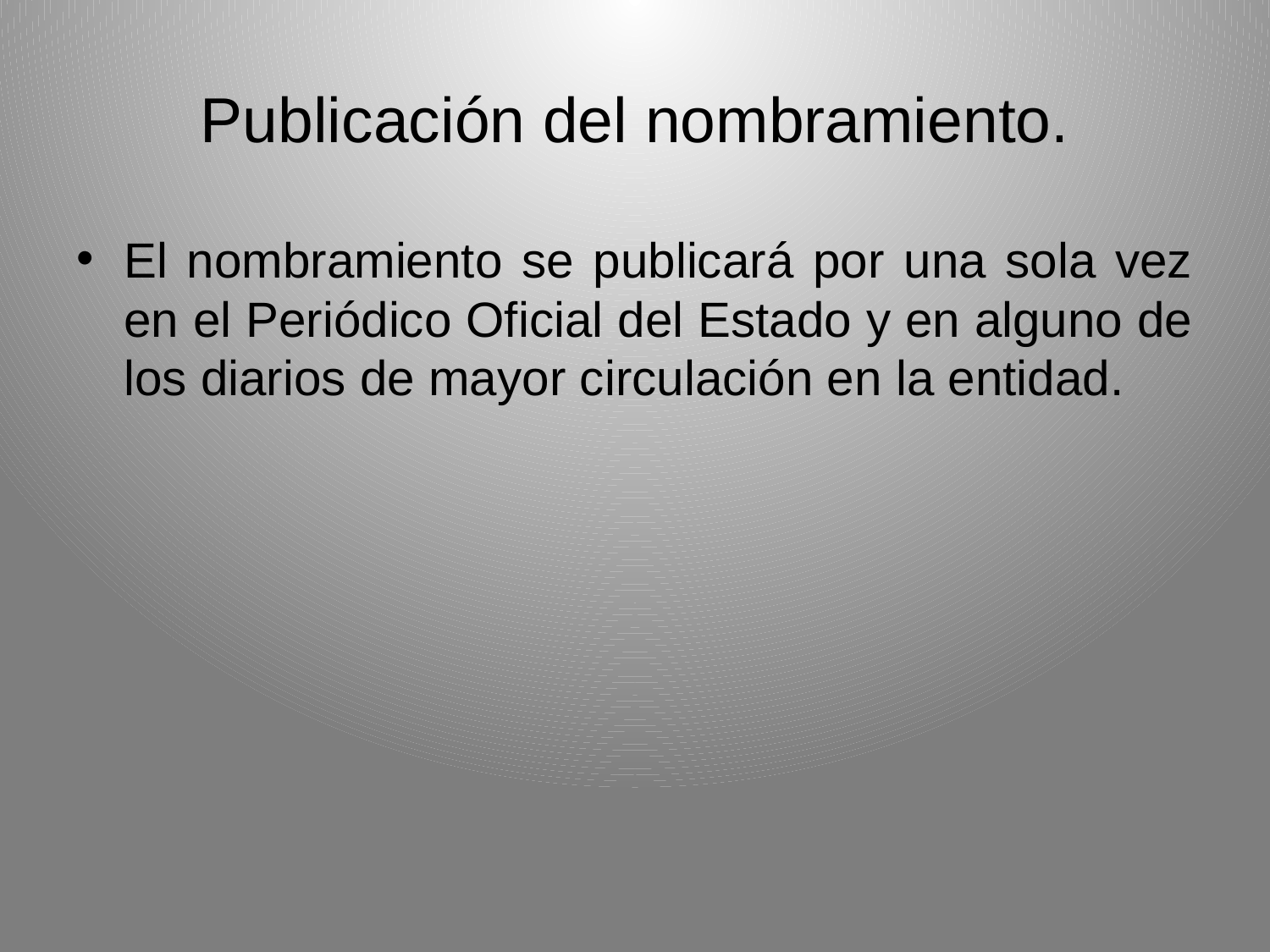

# Publicación del nombramiento.
El nombramiento se publicará por una sola vez en el Periódico Oficial del Estado y en alguno de los diarios de mayor circulación en la entidad.